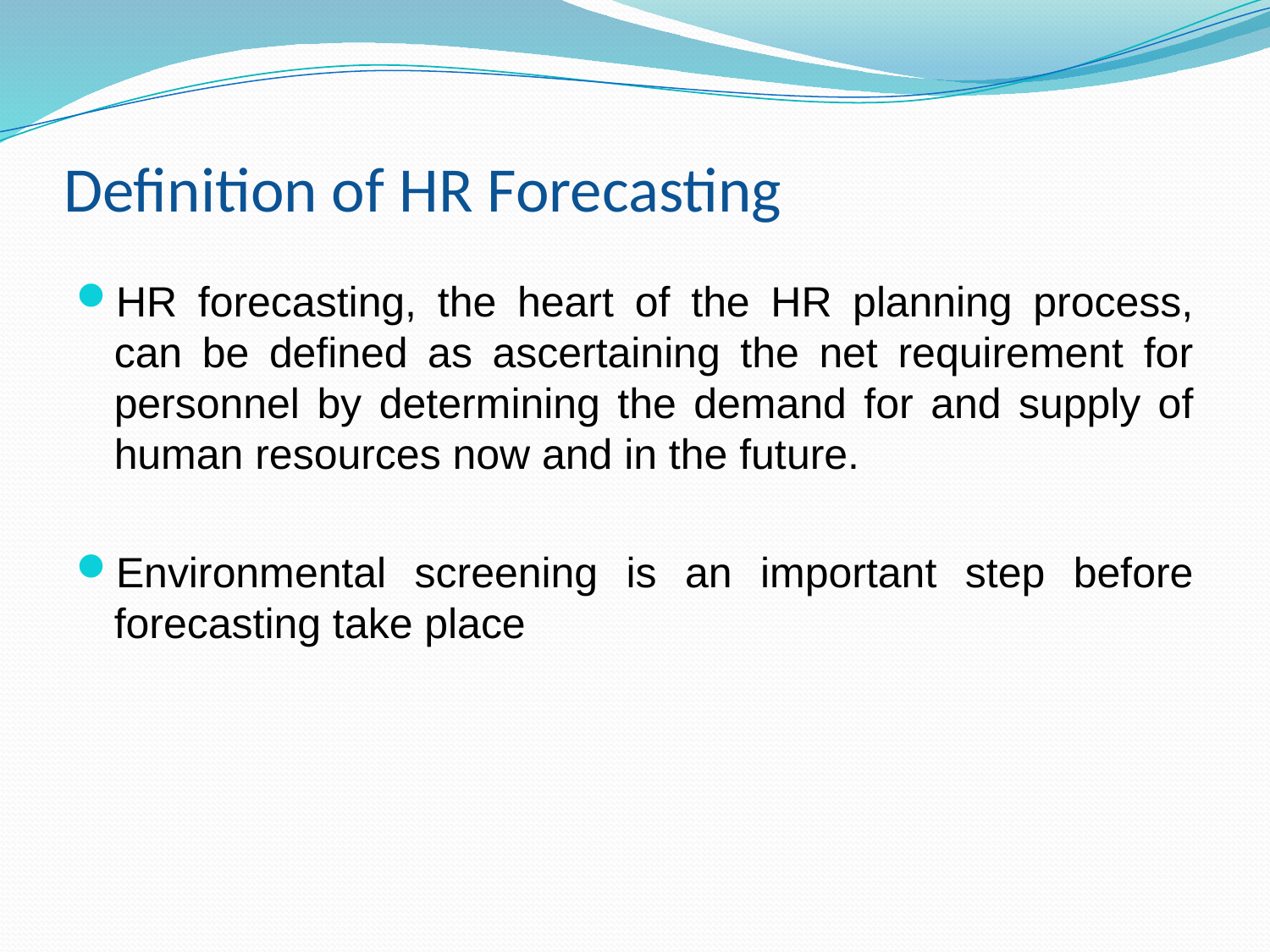

# Definition of HR Forecasting
HR forecasting, the heart of the HR planning process, can be defined as ascertaining the net requirement for personnel by determining the demand for and supply of human resources now and in the future.

Environmental screening is an important step before forecasting take place